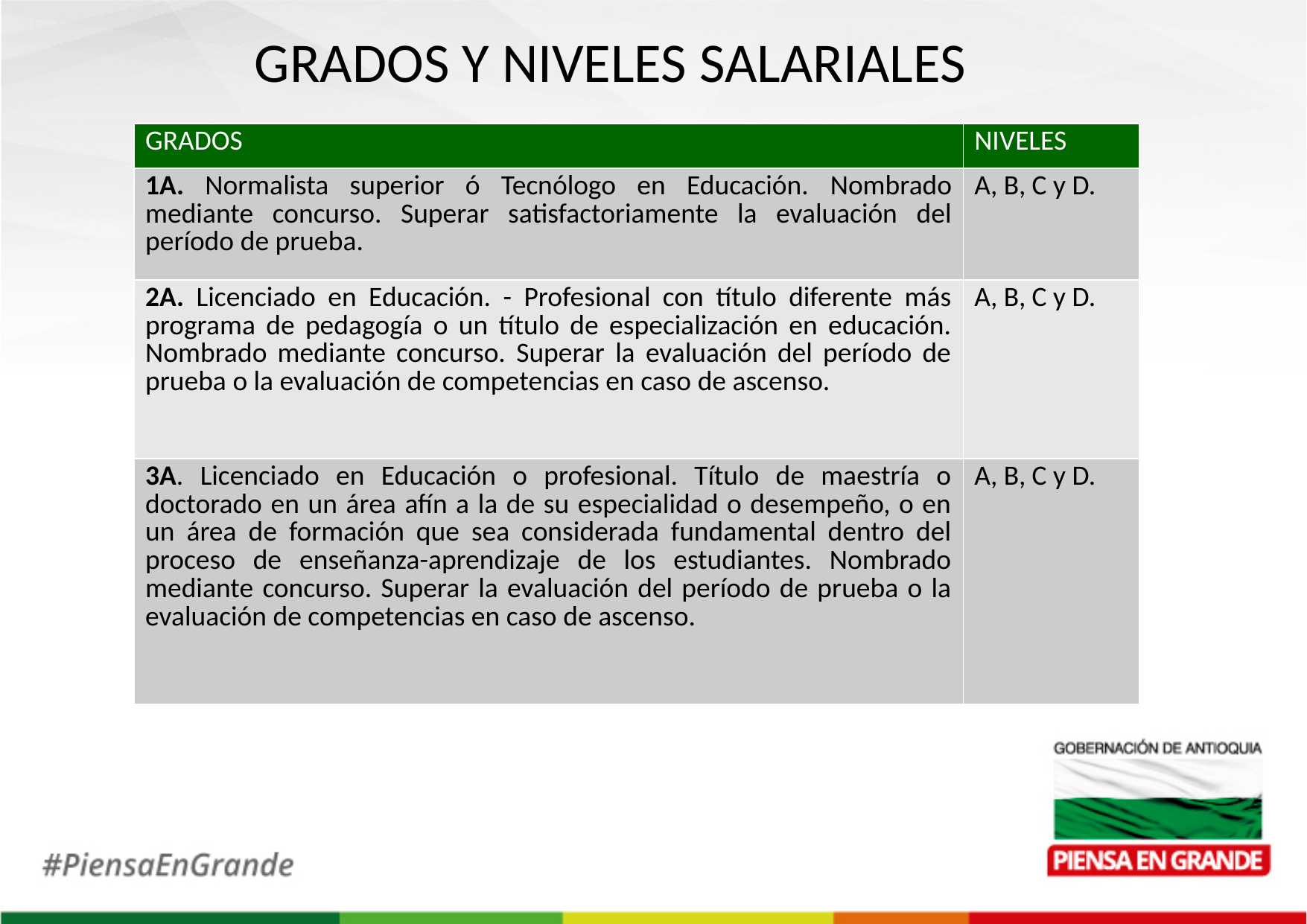

GRADOS Y NIVELES SALARIALES
| GRADOS | NIVELES |
| --- | --- |
| 1A. Normalista superior ó Tecnólogo en Educación. Nombrado mediante concurso. Superar satisfactoriamente la evaluación del período de prueba. | A, B, C y D. |
| 2A. Licenciado en Educación. - Profesional con título diferente más programa de pedagogía o un título de especialización en educación. Nombrado mediante concurso. Superar la evaluación del período de prueba o la evaluación de competencias en caso de ascenso. | A, B, C y D. |
| 3A. Licenciado en Educación o profesional. Título de maestría o doctorado en un área afín a la de su especialidad o desempeño, o en un área de formación que sea considerada fundamental dentro del proceso de enseñanza-aprendizaje de los estudiantes. Nombrado mediante concurso. Superar la evaluación del período de prueba o la evaluación de competencias en caso de ascenso. | A, B, C y D. |